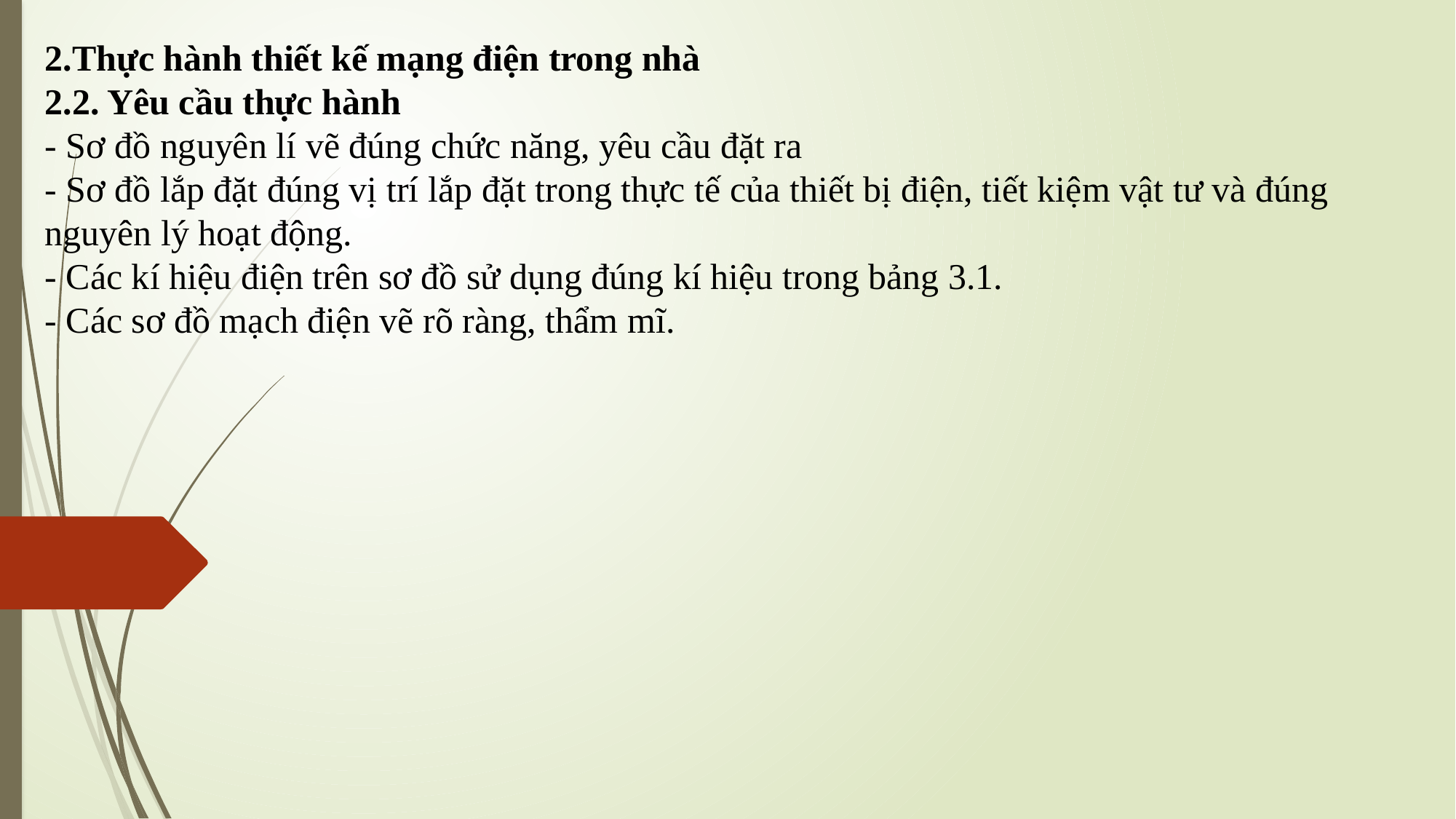

2.Thực hành thiết kế mạng điện trong nhà
2.2. Yêu cầu thực hành
- Sơ đồ nguyên lí vẽ đúng chức năng, yêu cầu đặt ra
- Sơ đồ lắp đặt đúng vị trí lắp đặt trong thực tế của thiết bị điện, tiết kiệm vật tư và đúng nguyên lý hoạt động.
- Các kí hiệu điện trên sơ đồ sử dụng đúng kí hiệu trong bảng 3.1.
- Các sơ đồ mạch điện vẽ rõ ràng, thẩm mĩ.